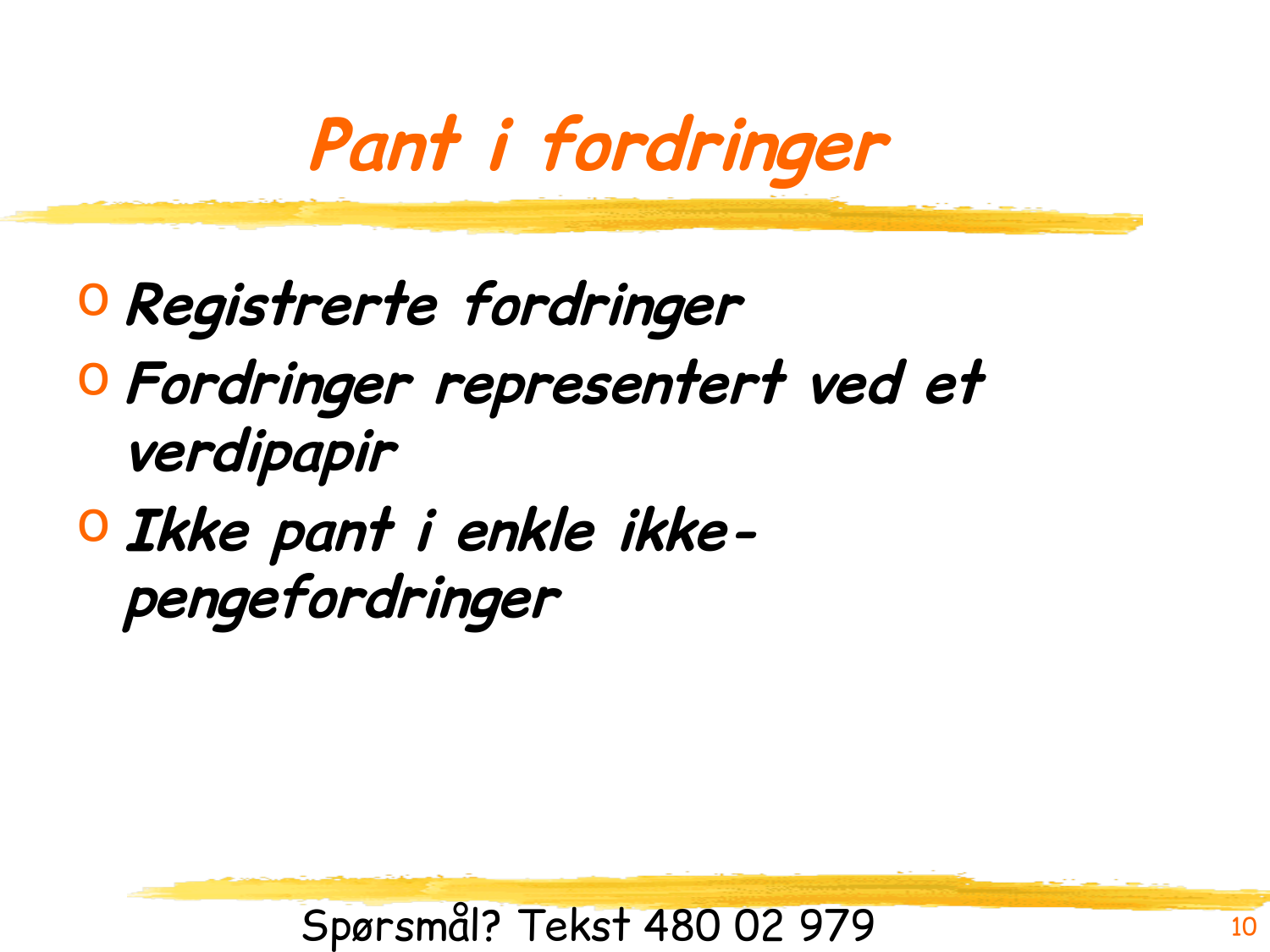

# Pant i fordringer
Registrerte fordringer
Fordringer representert ved et verdipapir
Ikke pant i enkle ikke-pengefordringer
10